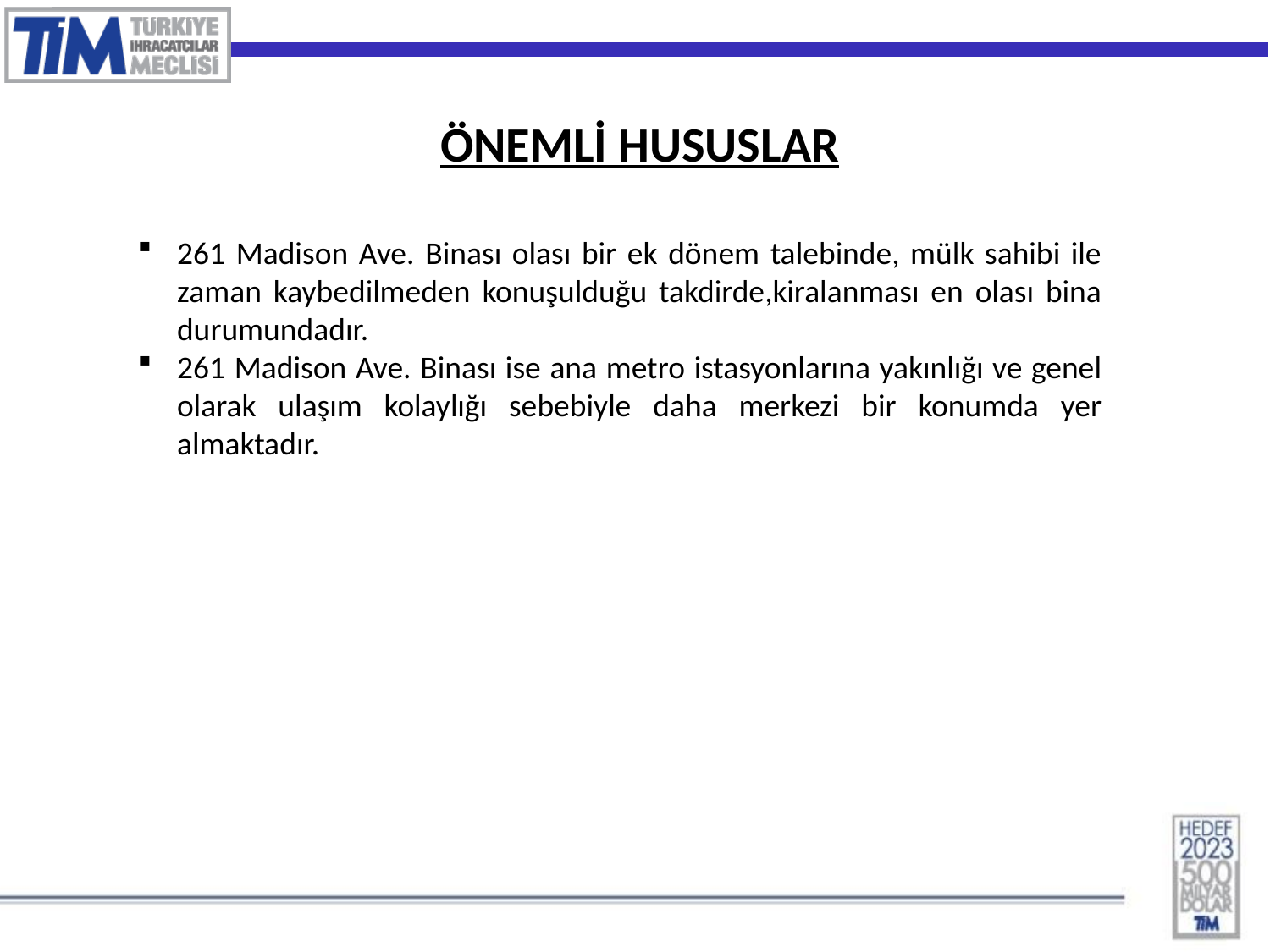

ÖNEMLİ HUSUSLAR
261 Madison Ave. Binası olası bir ek dönem talebinde, mülk sahibi ile zaman kaybedilmeden konuşulduğu takdirde,kiralanması en olası bina durumundadır.
261 Madison Ave. Binası ise ana metro istasyonlarına yakınlığı ve genel olarak ulaşım kolaylığı sebebiyle daha merkezi bir konumda yer almaktadır.